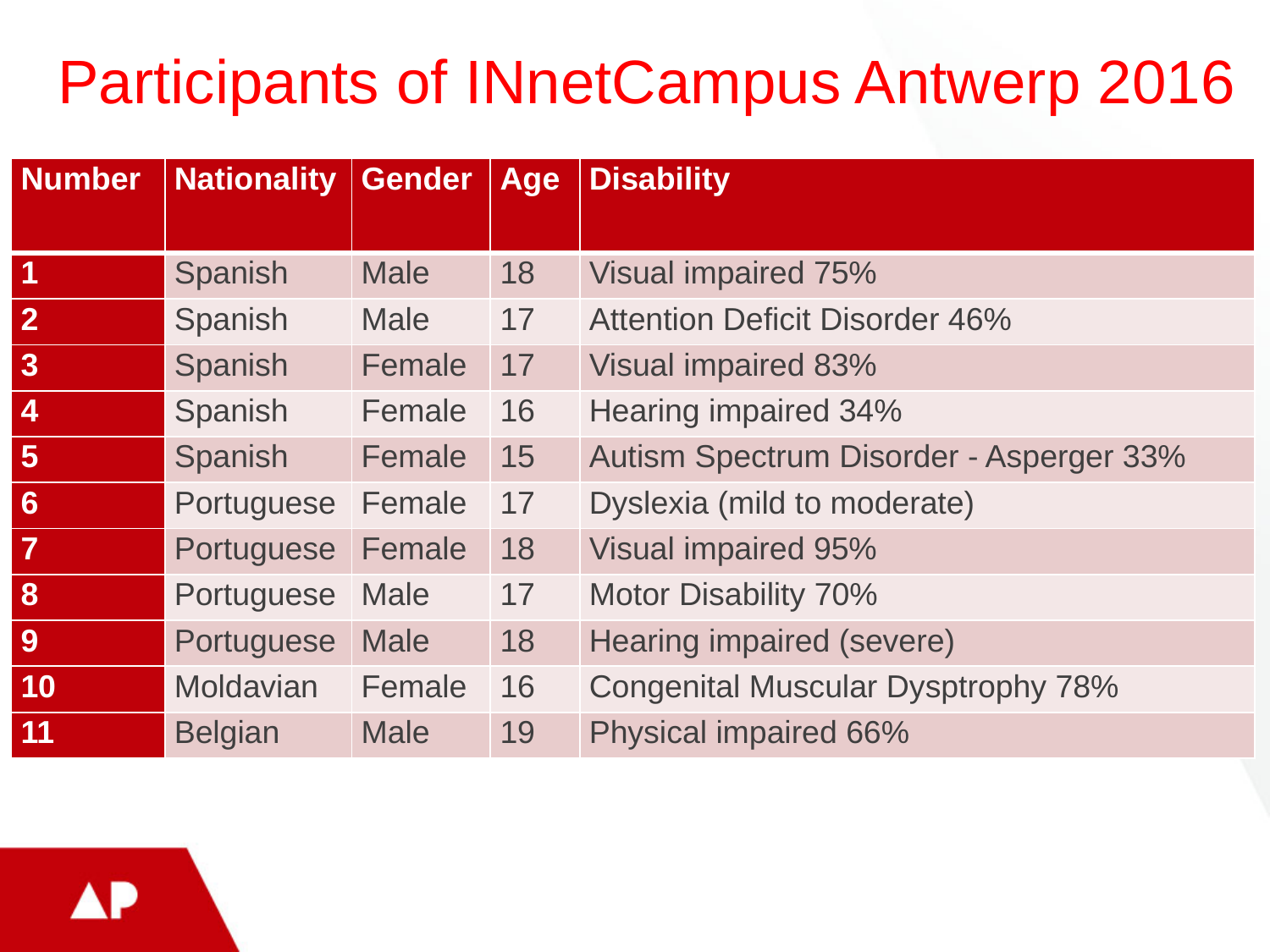

# Participants of INnetCampus Antwerp 2016
| Number | Nationality | Gender | Age | Disability |
| --- | --- | --- | --- | --- |
| 1 | Spanish | Male | 18 | Visual impaired 75% |
| 2 | Spanish | Male | 17 | Attention Deficit Disorder 46% |
| 3 | Spanish | Female | 17 | Visual impaired 83% |
| 4 | Spanish | Female | 16 | Hearing impaired 34% |
| 5 | Spanish | Female | 15 | Autism Spectrum Disorder - Asperger 33% |
| 6 | Portuguese | Female | 17 | Dyslexia (mild to moderate) |
| 7 | Portuguese | Female | 18 | Visual impaired 95% |
| 8 | Portuguese | Male | 17 | Motor Disability 70% |
| 9 | Portuguese | Male | 18 | Hearing impaired (severe) |
| 10 | Moldavian | Female | 16 | Congenital Muscular Dysptrophy 78% |
| 11 | Belgian | Male | 19 | Physical impaired 66% |